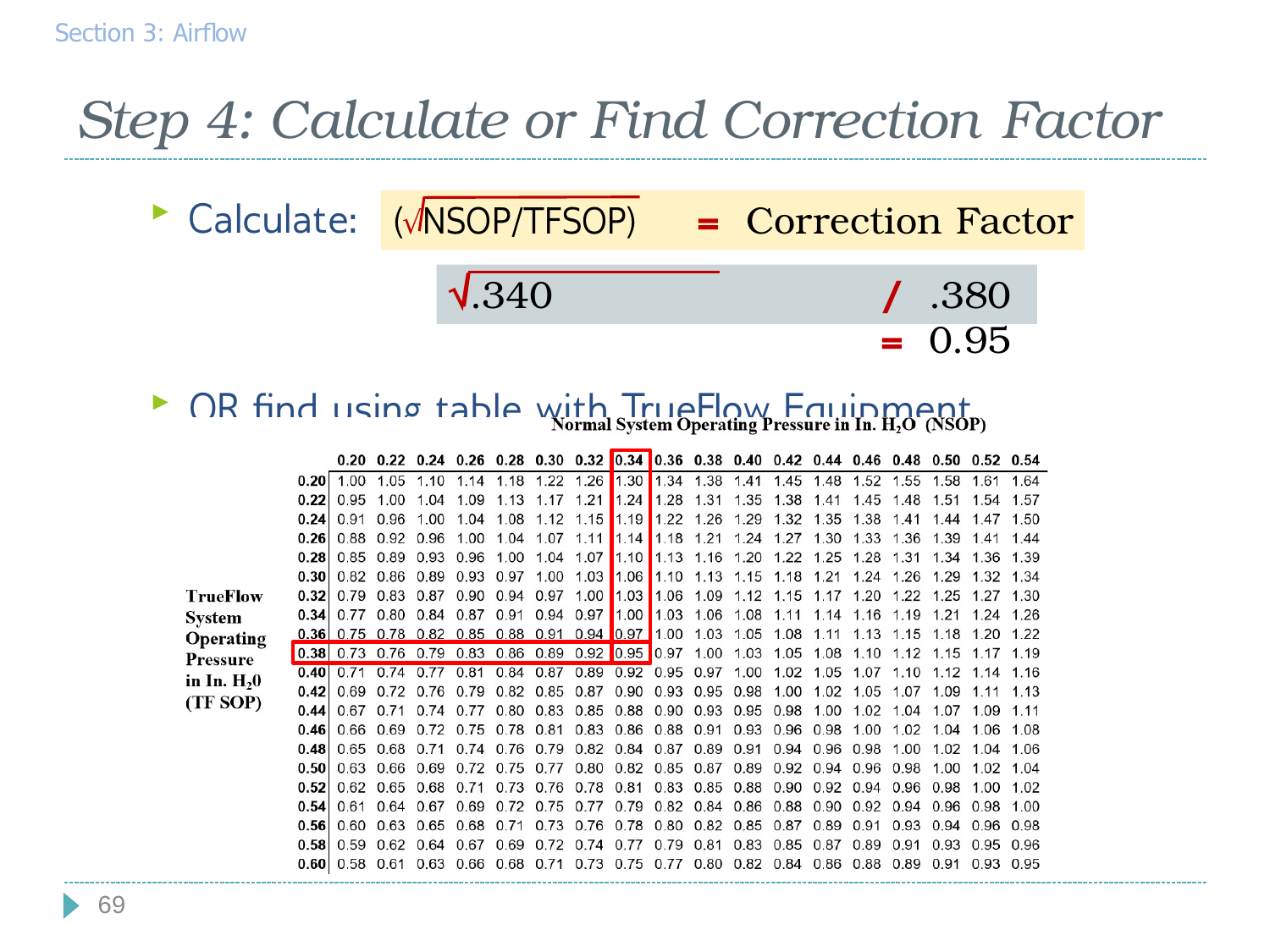

Section 3: Airflow
# Step 4: Calculate or Find Correction Factor
Calculate:

(√NSOP/TFSOP)	=	Correction Factor

√.340	/	.380	=	0.95
OR find using table with TrueFlow Equipment

69